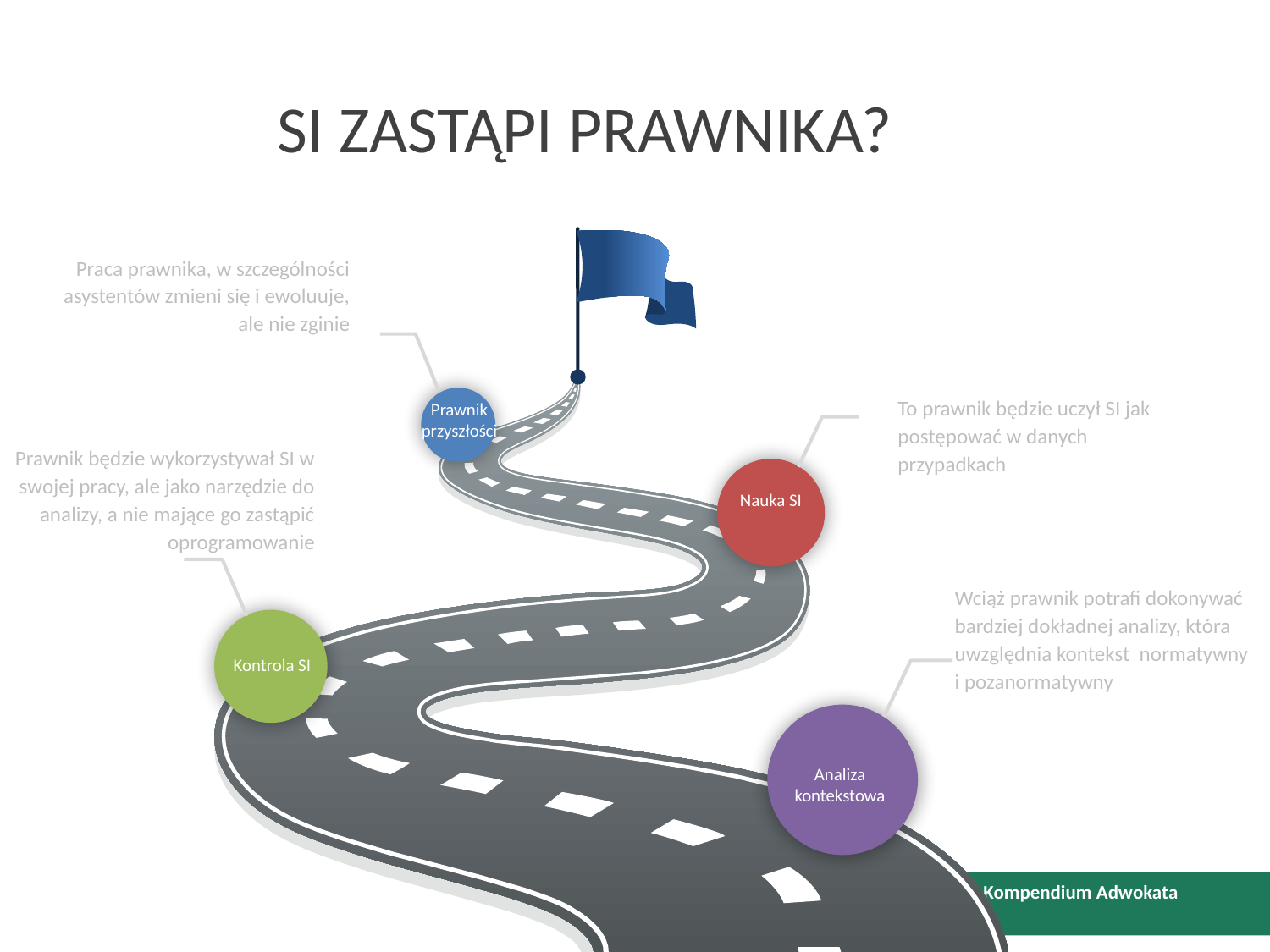

SI ZASTĄPI PRAWNIKA?

Praca prawnika, w szczególności asystentów zmieni się i ewoluuje, ale nie zginie

To prawnik będzie uczył SI jak postępować w danych przypadkach

Prawnik przyszłości

Prawnik będzie wykorzystywał SI w swojej pracy, ale jako narzędzie do analizy, a nie mające go zastąpić oprogramowanie

Nauka SI

Wciąż prawnik potrafi dokonywać bardziej dokładnej analizy, która uwzględnia kontekst  normatywny i pozanormatywny

Kontrola SI

Analiza kontekstowa

Sztuczna Inteligencja – Kompendium Adwokata
dr Kamil Stępniak